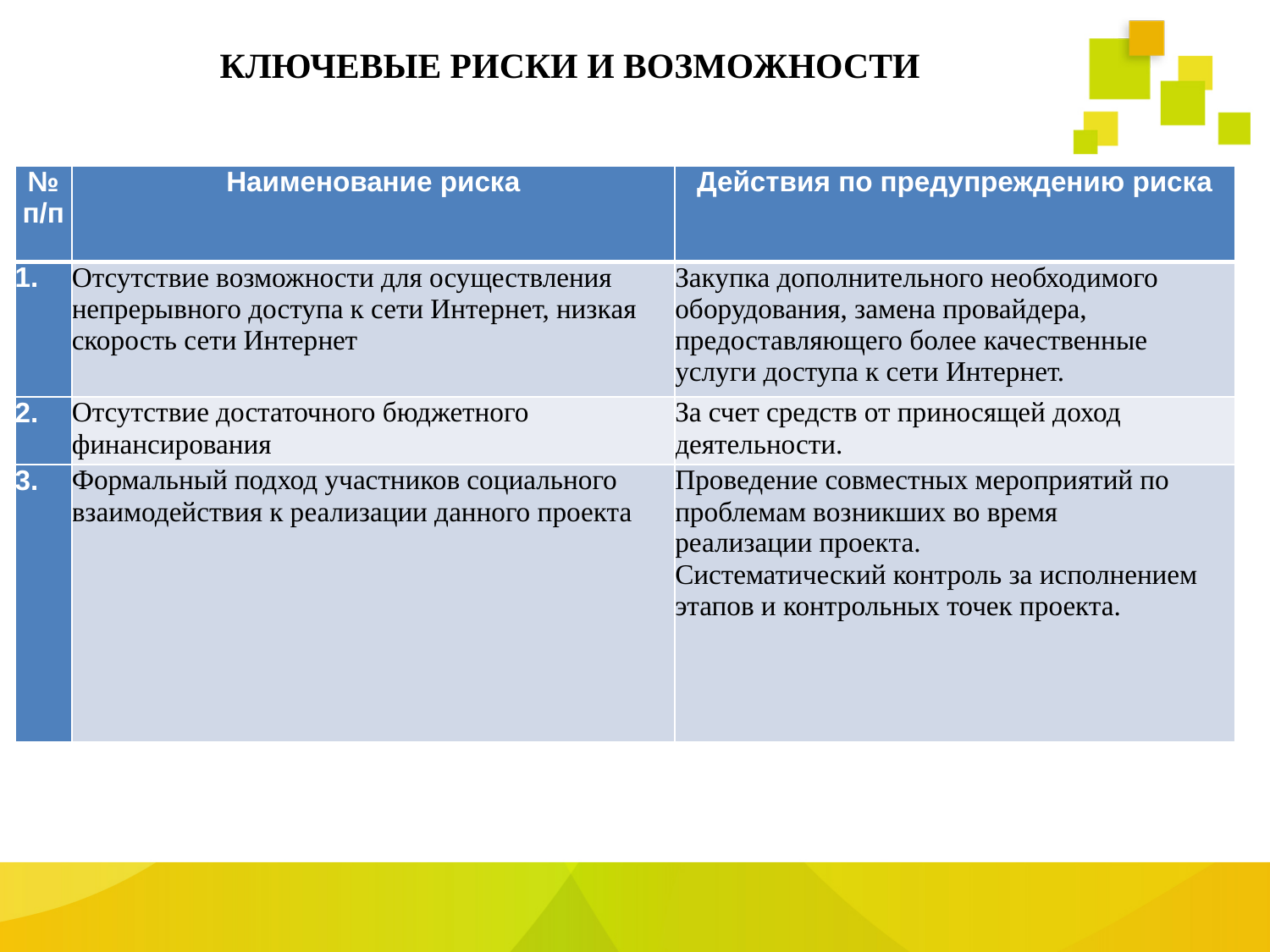

КЛЮЧЕВЫЕ РИСКИ И ВОЗМОЖНОСТИ
| № п/п | Наименование риска | Действия по предупреждению риска |
| --- | --- | --- |
| 1. | Отсутствие возможности для осуществления непрерывного доступа к сети Интернет, низкая скорость сети Интернет | Закупка дополнительного необходимого оборудования, замена провайдера, предоставляющего более качественные услуги доступа к сети Интернет. |
| 2. | Отсутствие достаточного бюджетного финансирования | За счет средств от приносящей доход деятельности. |
| 3. | Формальный подход участников социального взаимодействия к реализации данного проекта | Проведение совместных мероприятий по проблемам возникших во время реализации проекта. Систематический контроль за исполнением этапов и контрольных точек проекта. |